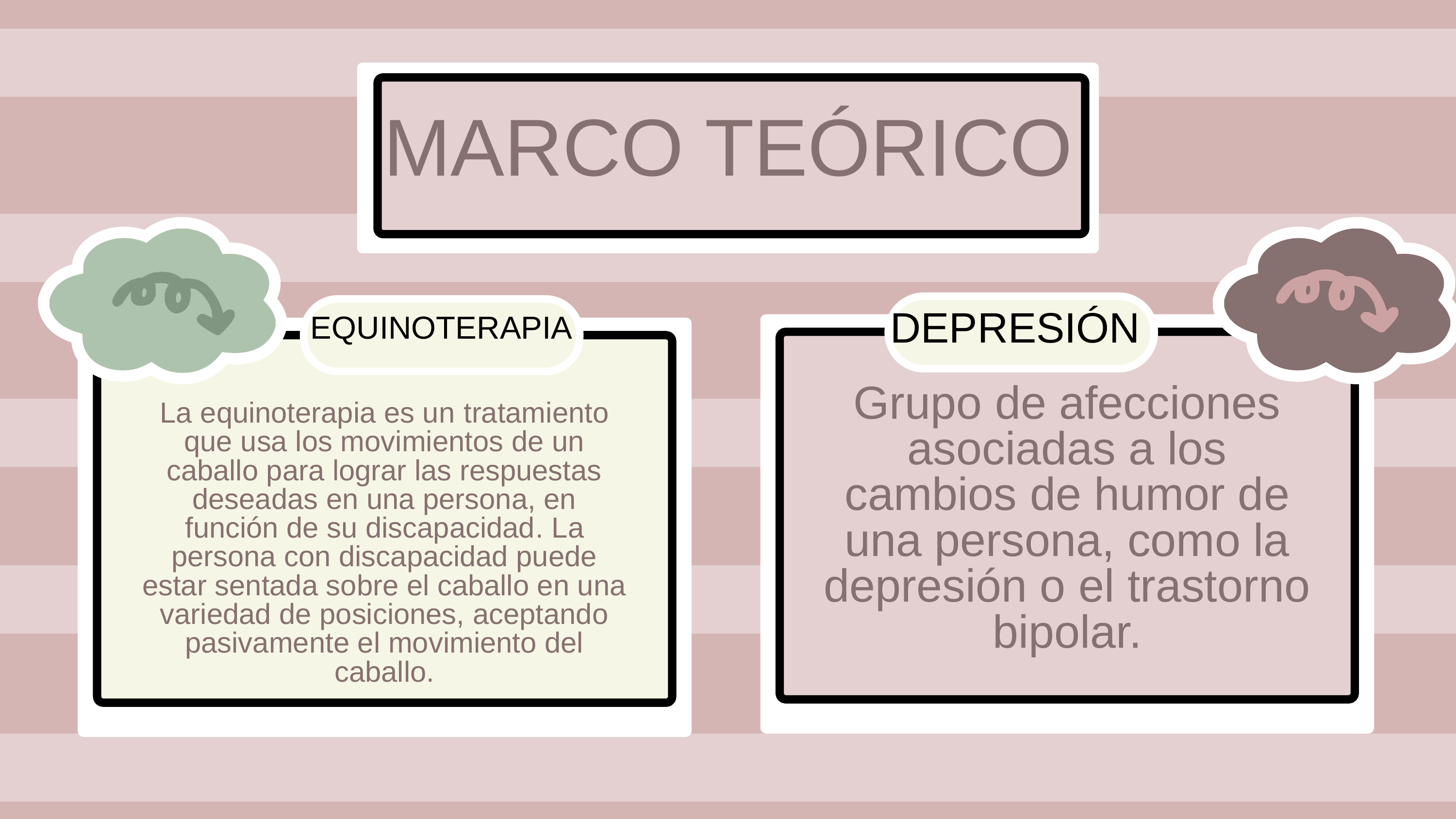

MARCO TEÓRICO

DEPRESIÓN
EQUINOTERAPIA

Grupo de afecciones asociadas a los cambios de humor de una persona, como la depresión o el trastorno bipolar.

La equinoterapia es un tratamiento que usa los movimientos de un caballo para lograr las respuestas deseadas en una persona, en función de su discapacidad. La persona con discapacidad puede estar sentada sobre el caballo en una variedad de posiciones, aceptando pasivamente el movimiento del caballo.